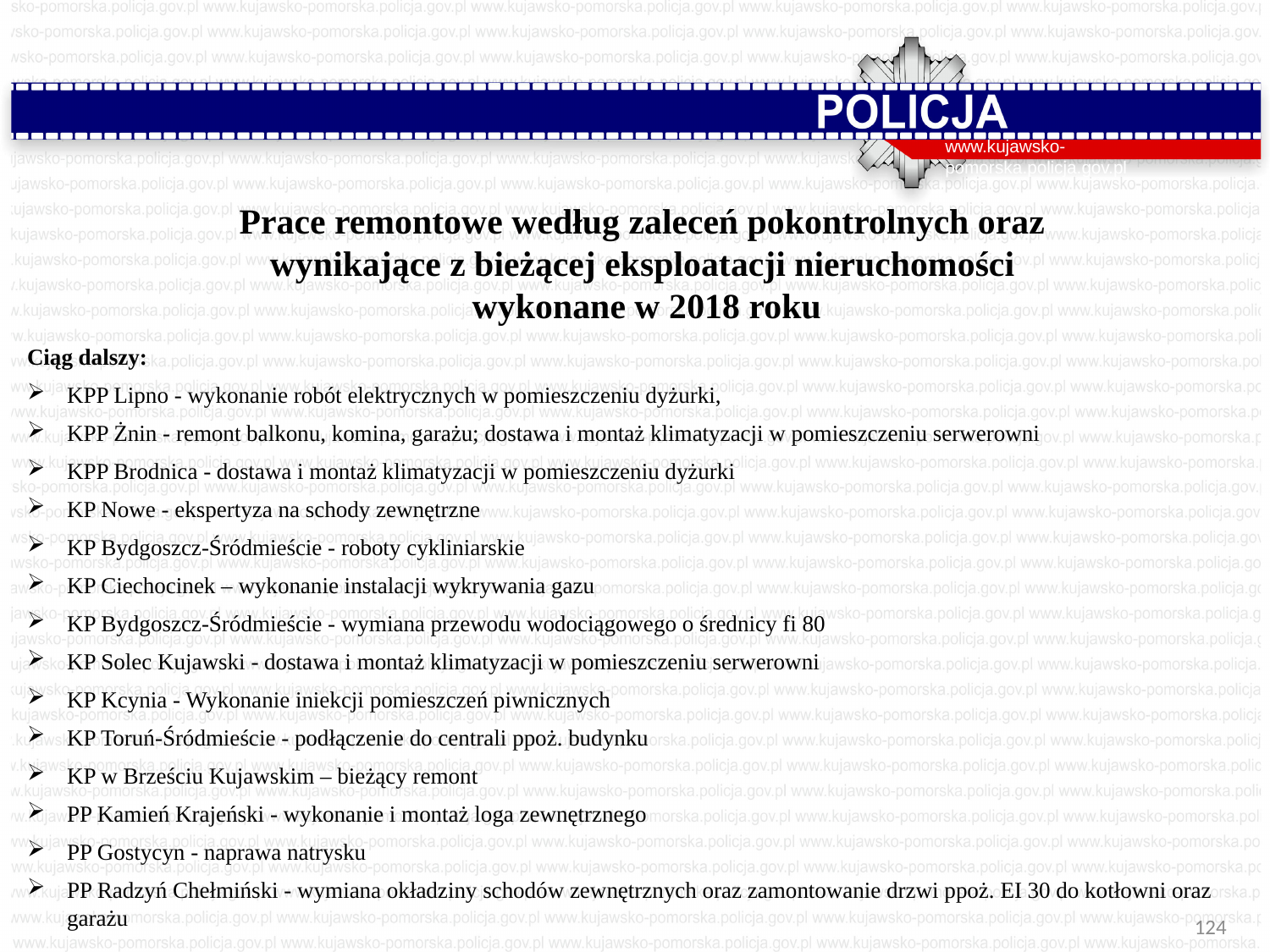

www.kujawsko-pomorska.policja.gov.pl
Prace remontowe według zaleceń pokontrolnych oraz
wynikające z bieżącej eksploatacji nieruchomości
wykonane w 2018 roku
Ciąg dalszy:
KPP Lipno - wykonanie robót elektrycznych w pomieszczeniu dyżurki,
KPP Żnin - remont balkonu, komina, garażu; dostawa i montaż klimatyzacji w pomieszczeniu serwerowni
KPP Brodnica - dostawa i montaż klimatyzacji w pomieszczeniu dyżurki
KP Nowe - ekspertyza na schody zewnętrzne
KP Bydgoszcz-Śródmieście - roboty cykliniarskie
KP Ciechocinek – wykonanie instalacji wykrywania gazu
KP Bydgoszcz-Śródmieście - wymiana przewodu wodociągowego o średnicy fi 80
KP Solec Kujawski - dostawa i montaż klimatyzacji w pomieszczeniu serwerowni
KP Kcynia - Wykonanie iniekcji pomieszczeń piwnicznych
KP Toruń-Śródmieście - podłączenie do centrali ppoż. budynku
KP w Brześciu Kujawskim – bieżący remont
PP Kamień Krajeński - wykonanie i montaż loga zewnętrznego
PP Gostycyn - naprawa natrysku
PP Radzyń Chełmiński - wymiana okładziny schodów zewnętrznych oraz zamontowanie drzwi ppoż. EI 30 do kotłowni oraz garażu

124